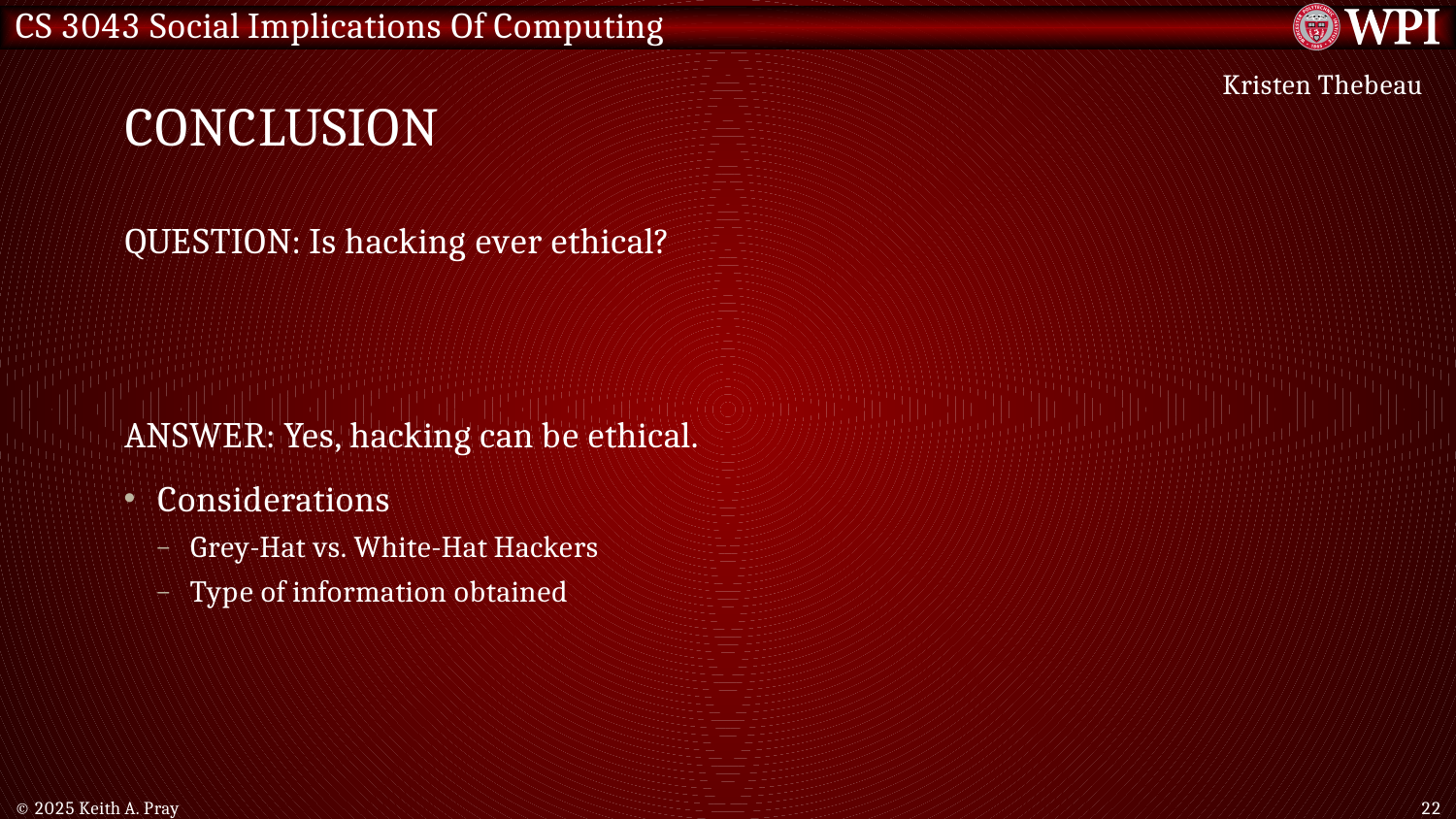

# Conclusion
Kristen Thebeau
QUESTION: Is hacking ever ethical?
ANSWER: Yes, hacking can be ethical.
Considerations
Grey-Hat vs. White-Hat Hackers
Type of information obtained

© 2025 Keith A. Pray
22